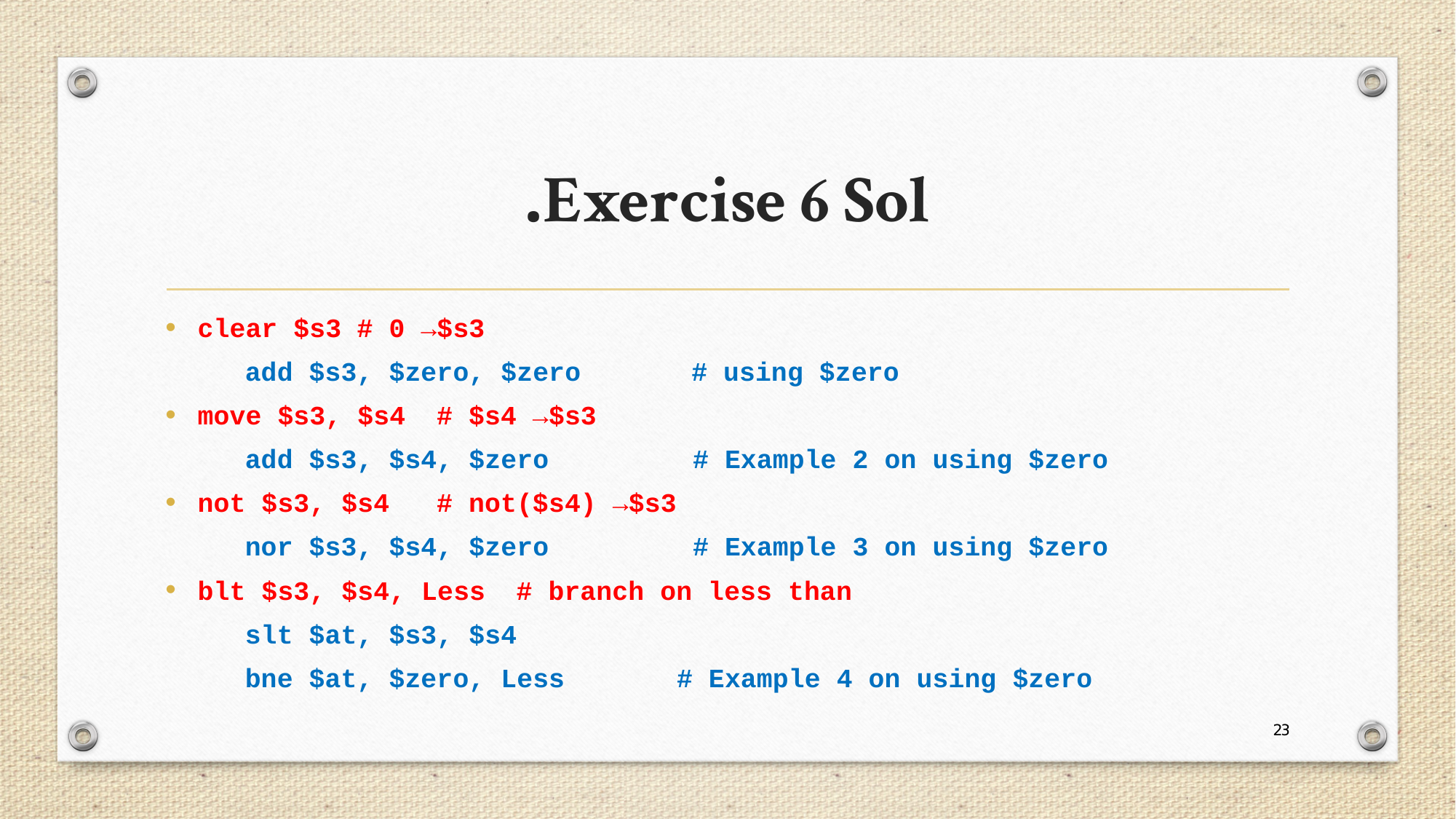

# Exercise 6 Sol.
clear $s3				# 0 →$s3
	add $s3, $zero, $zero		   # using $zero
move $s3, $s4			# $s4 →$s3
	add $s3, $s4, $zero         # Example 2 on using $zero
not $s3, $s4			# not($s4) →$s3
	nor $s3, $s4, $zero         # Example 3 on using $zero
blt $s3, $s4, Less	# branch on less than
	slt $at, $s3, $s4
	bne $at, $zero, Less       # Example 4 on using $zero
23